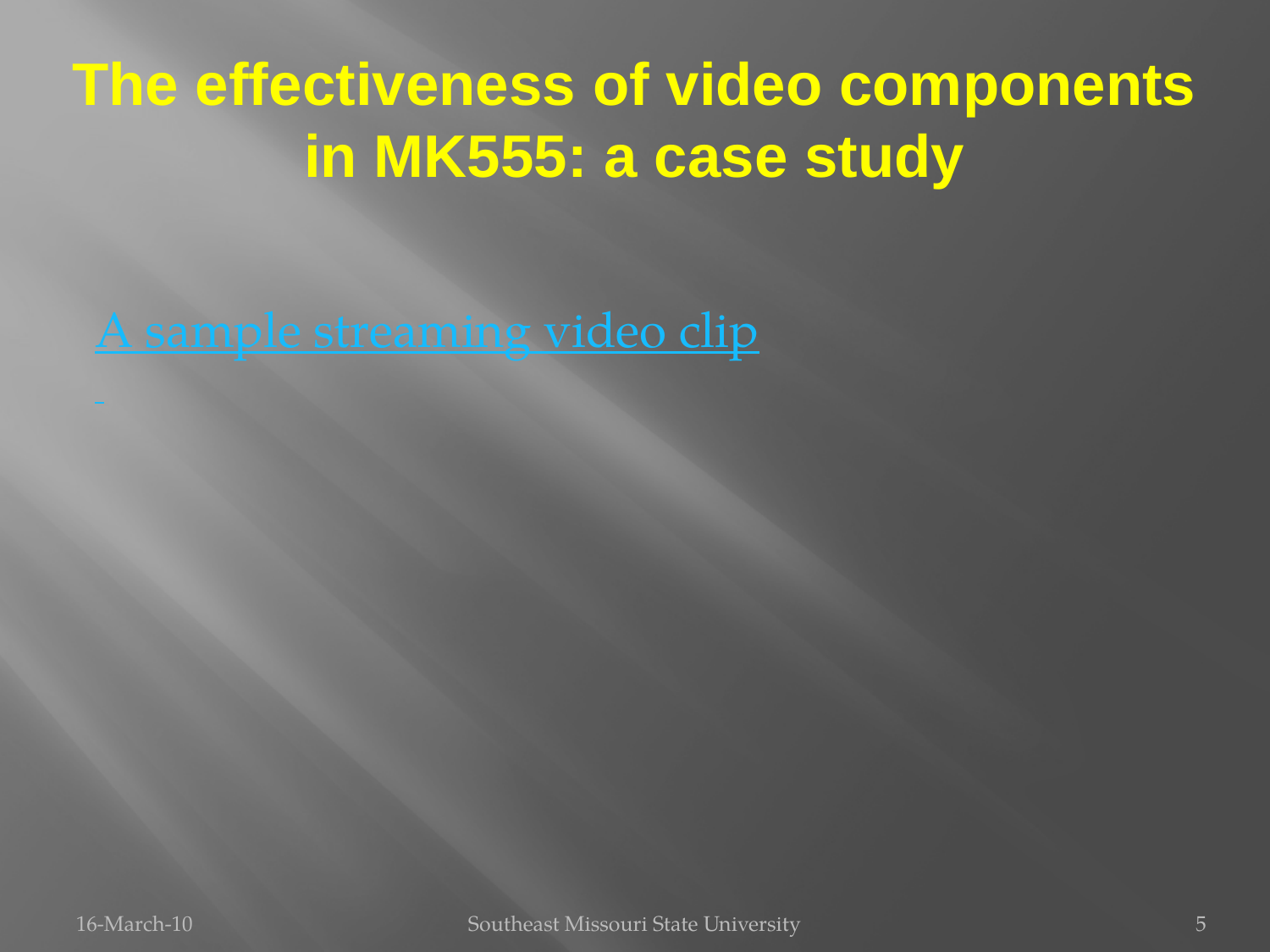

# The effectiveness of video components in MK555: a case study

A sample streaming video clip

16-March-10
Southeast Missouri State University
5